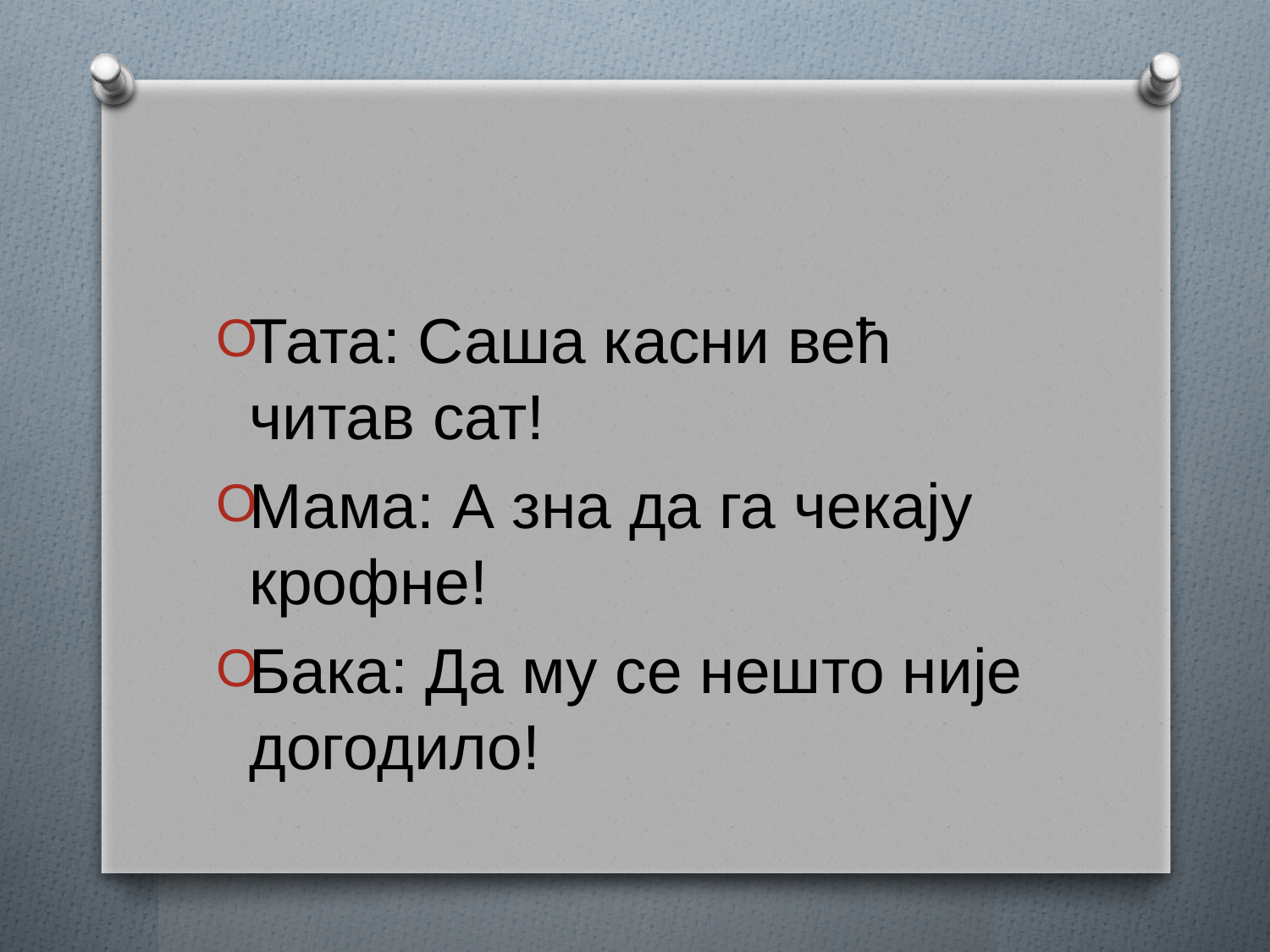

#
Тата: Саша касни већ читав сат!
Мама: А зна да га чекају крофне!
Бака: Да му се нешто није догодило!